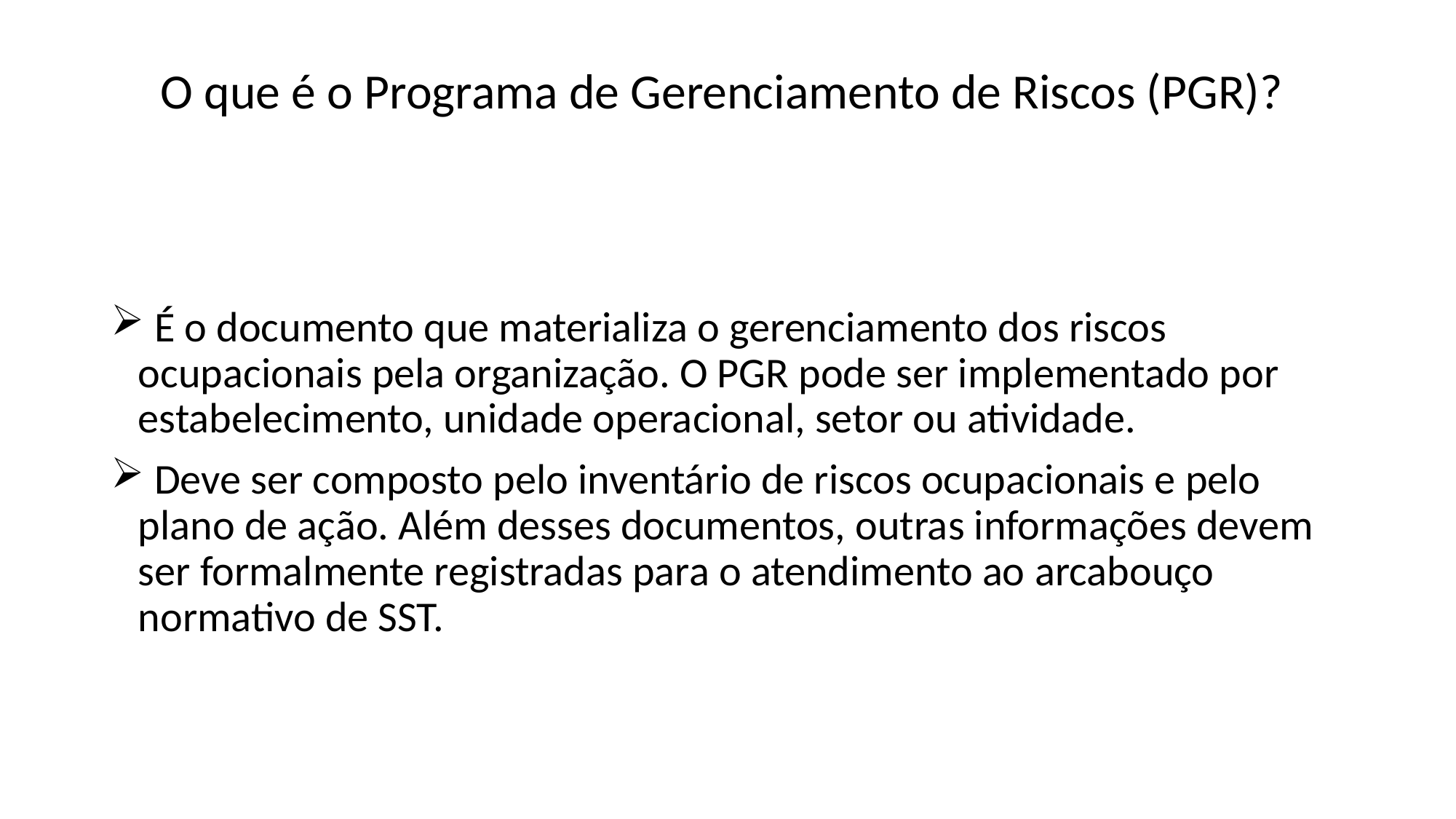

# O que é o Programa de Gerenciamento de Riscos (PGR)?
 É o documento que materializa o gerenciamento dos riscos ocupacionais pela organização. O PGR pode ser implementado por estabelecimento, unidade operacional, setor ou atividade.
 Deve ser composto pelo inventário de riscos ocupacionais e pelo plano de ação. Além desses documentos, outras informações devem ser formalmente registradas para o atendimento ao arcabouço normativo de SST.